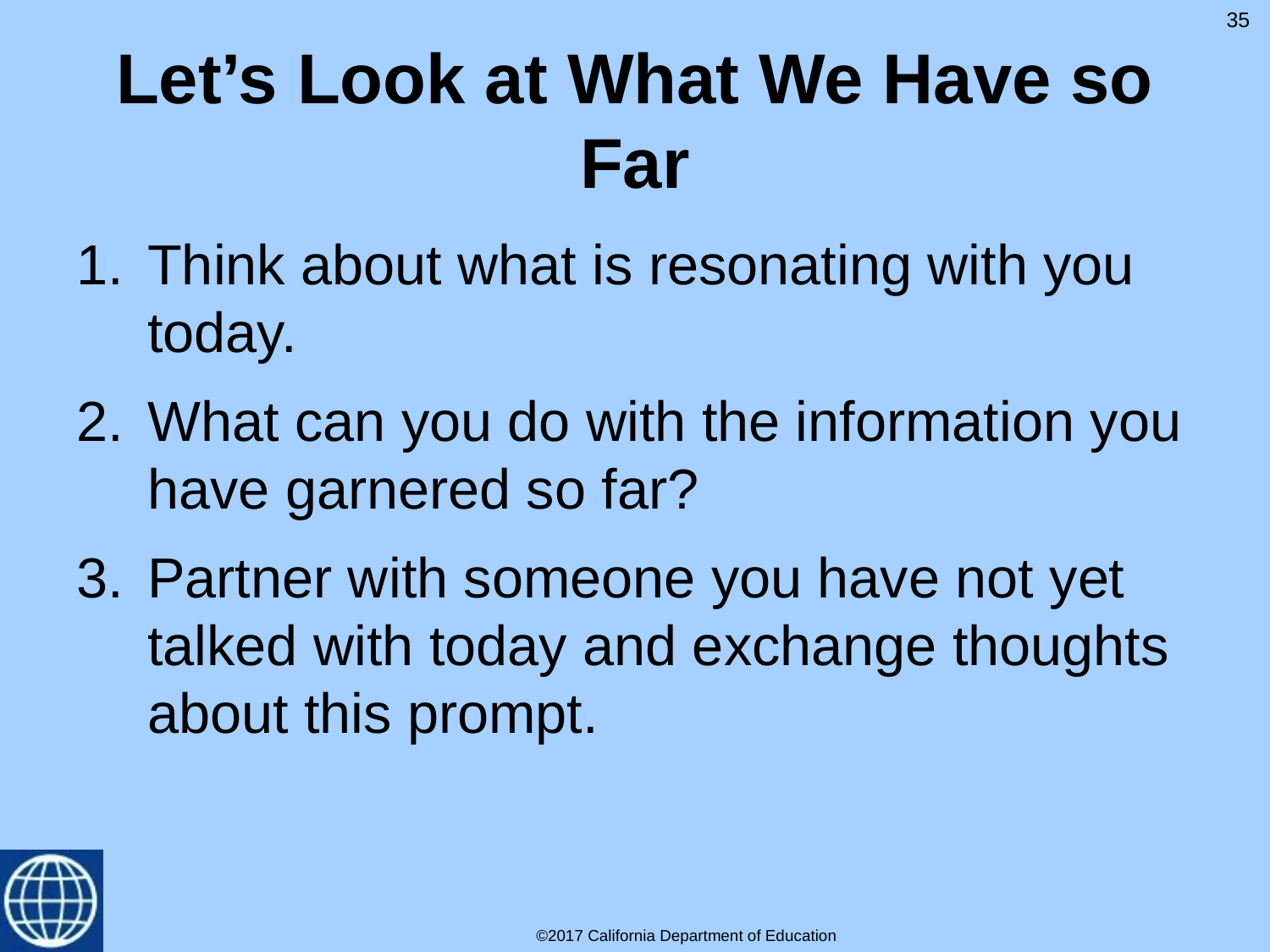

35
# Let’s Look at What We Have so Far
Think about what is resonating with you today.
What can you do with the information you have garnered so far?
Partner with someone you have not yet talked with today and exchange thoughts about this prompt.